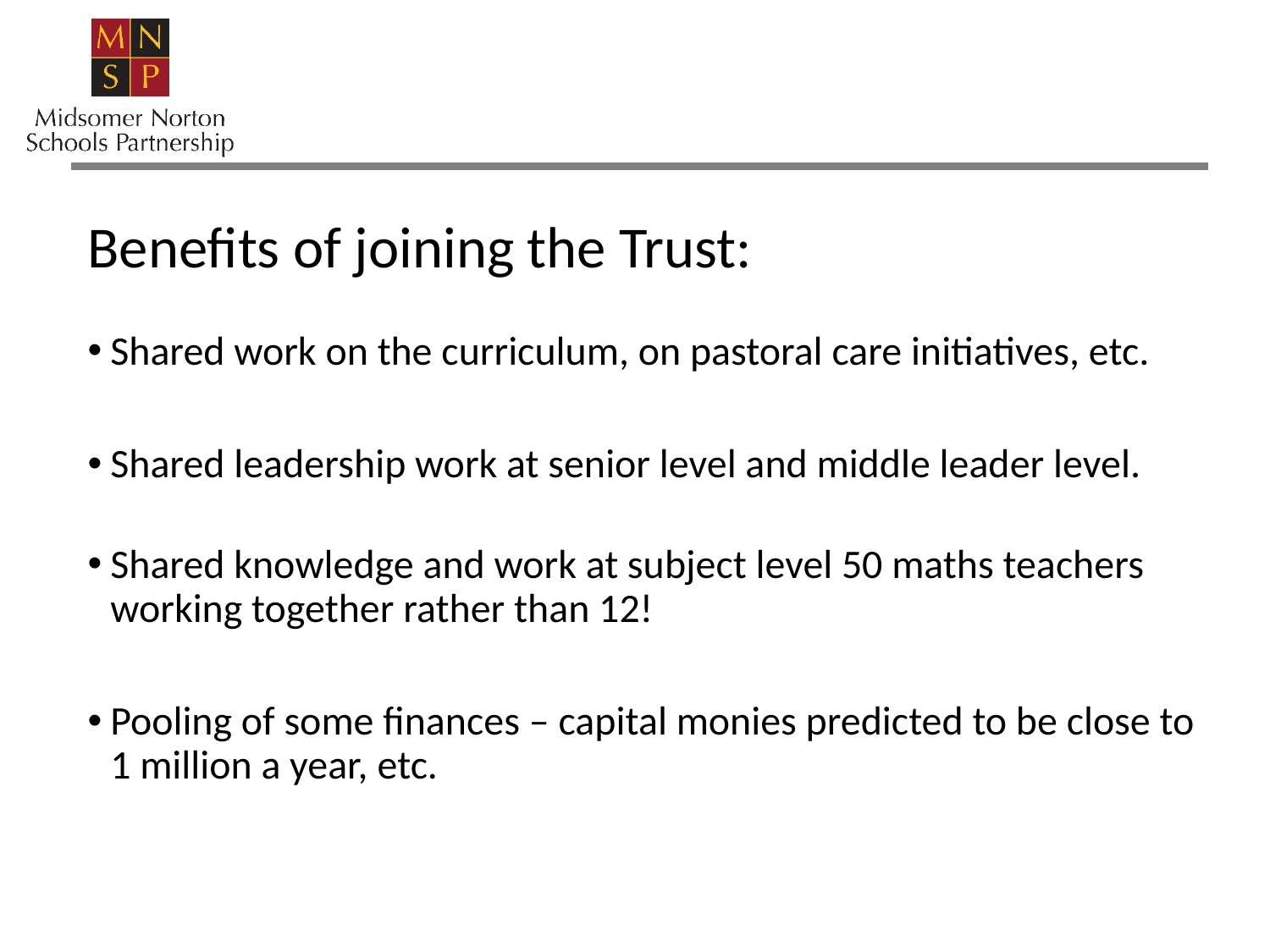

Benefits of joining the Trust:
Shared work on the curriculum, on pastoral care initiatives, etc.

Shared leadership work at senior level and middle leader level.

Shared knowledge and work at subject level 50 maths teachers working together rather than 12!

Pooling of some finances – capital monies predicted to be close to 1 million a year, etc.